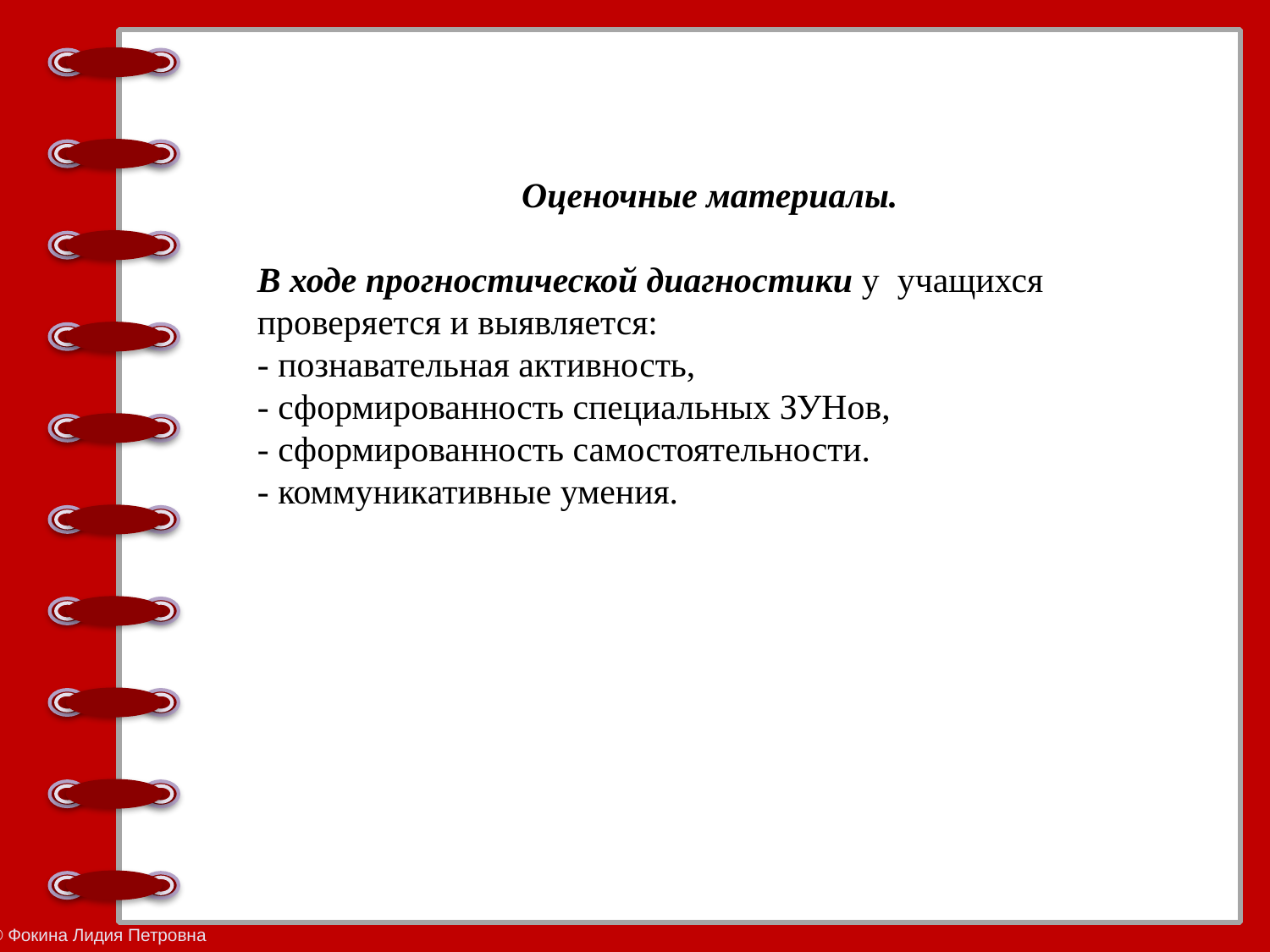

Оценочные материалы.

В ходе прогностической диагностики у  учащихся проверяется и выявляется:
- познавательная активность,
- сформированность специальных ЗУНов,
- сформированность самостоятельности.
- коммуникативные умения.